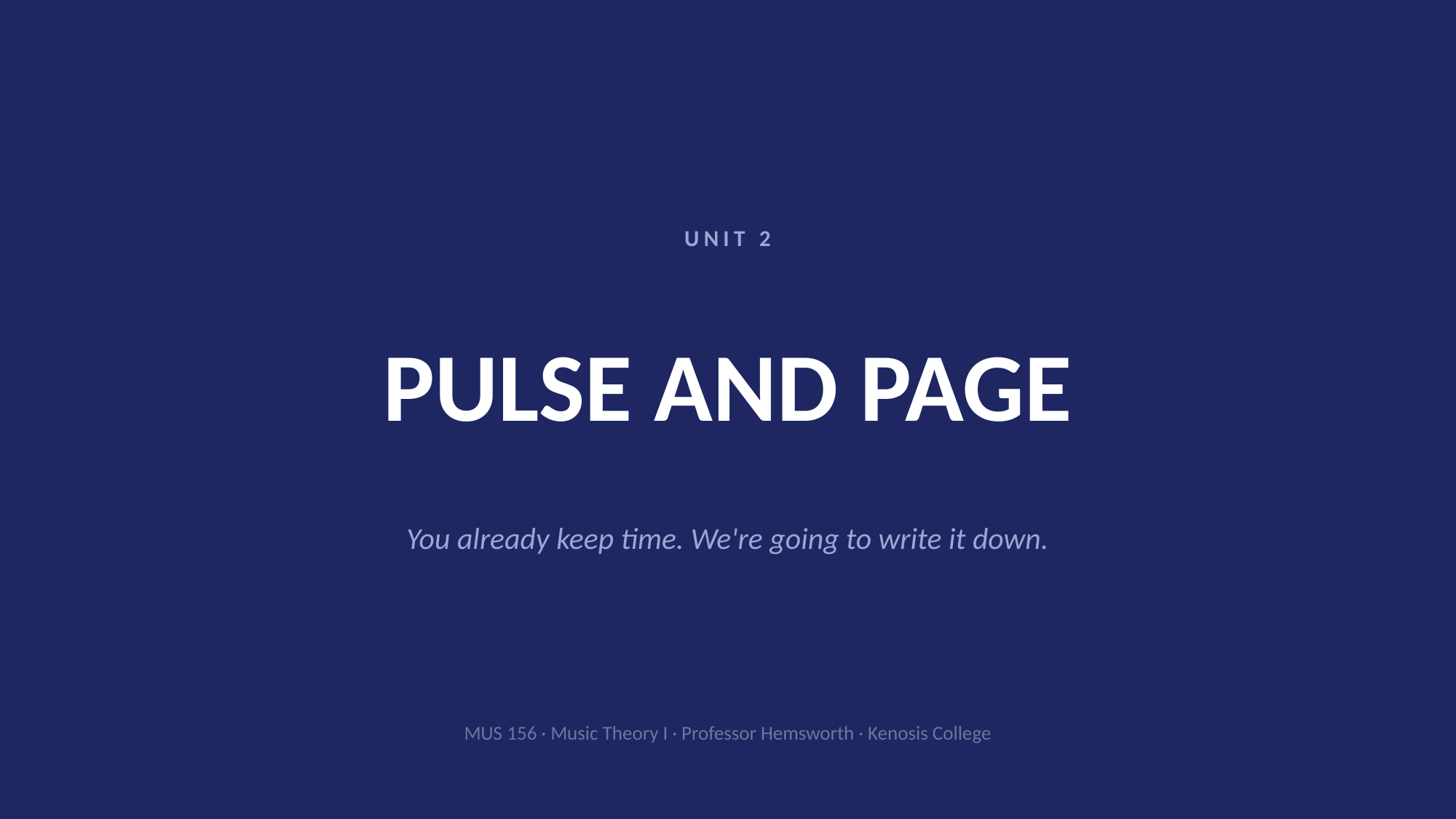

UNIT 2
# PULSE AND PAGE
You already keep time. We're going to write it down.
MUS 156 · Music Theory I · Professor Hemsworth · Kenosis College